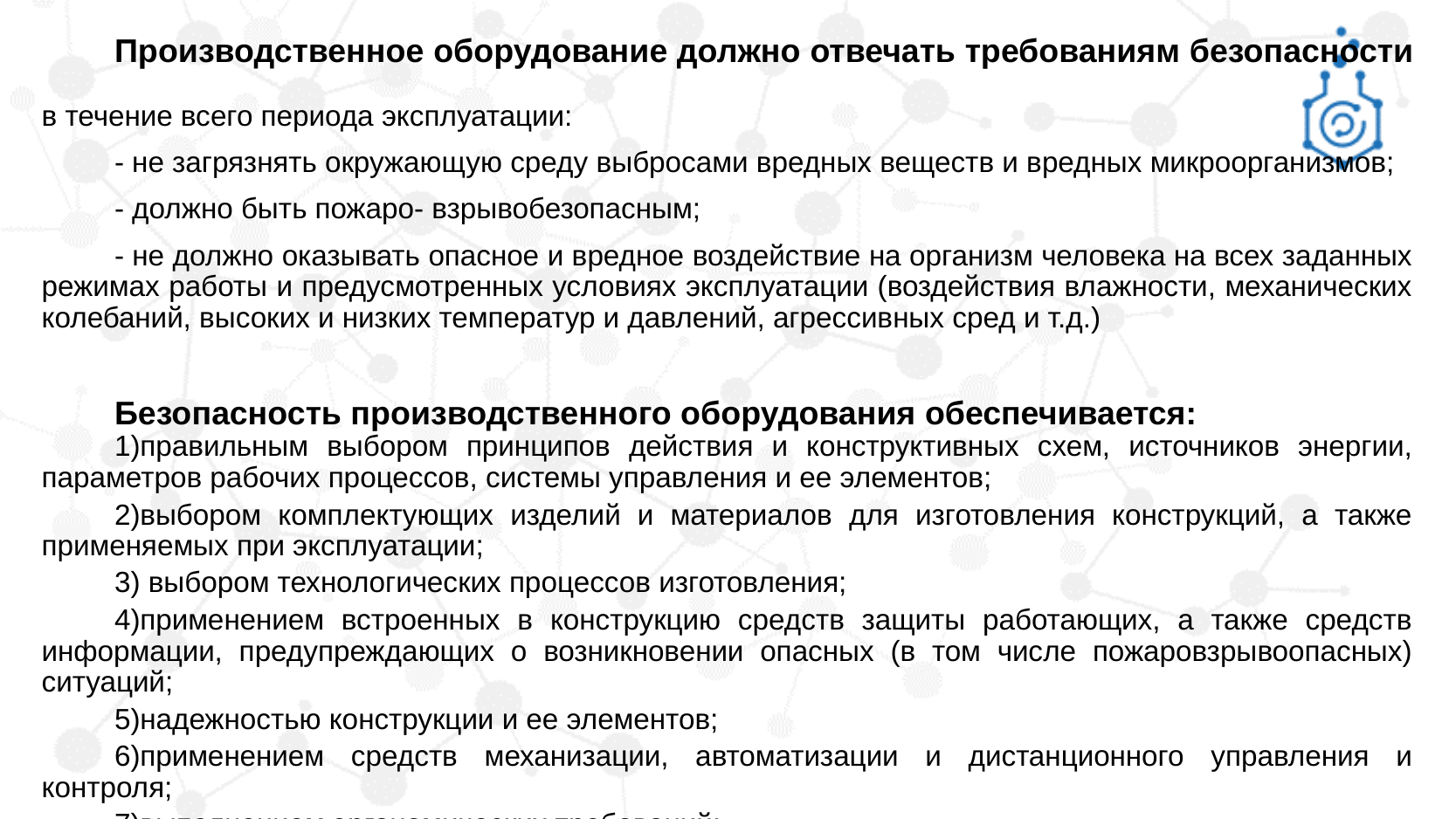

Производственное оборудование должно отвечать требованиям безопасности
в течение всего периода эксплуатации:
- не загрязнять окружающую среду выбросами вредных веществ и вредных микроорганизмов;
- должно быть пожаро- взрывобезопасным;
- не должно оказывать опасное и вредное воздействие на организм человека на всех заданных режимах работы и предусмотренных условиях эксплуатации (воздействия влажности, механических колебаний, высоких и низких температур и давлений, агрессивных сред и т.д.)

Безопасность производственного оборудования обеспечивается:
правильным выбором принципов действия и конструктивных схем, источников энергии, параметров рабочих процессов, системы управления и ее элементов;
выбором комплектующих изделий и материалов для изготовления конструкций, а также применяемых при эксплуатации;
 выбором технологических процессов изготовления;
применением встроенных в конструкцию средств защиты работающих, а также средств информации, предупреждающих о возникновении опасных (в том числе пожаровзрывоопасных) ситуаций;
надежностью конструкции и ее элементов;
применением средств механизации, автоматизации и дистанционного управления и контроля;
выполнением эргономических требований;
#